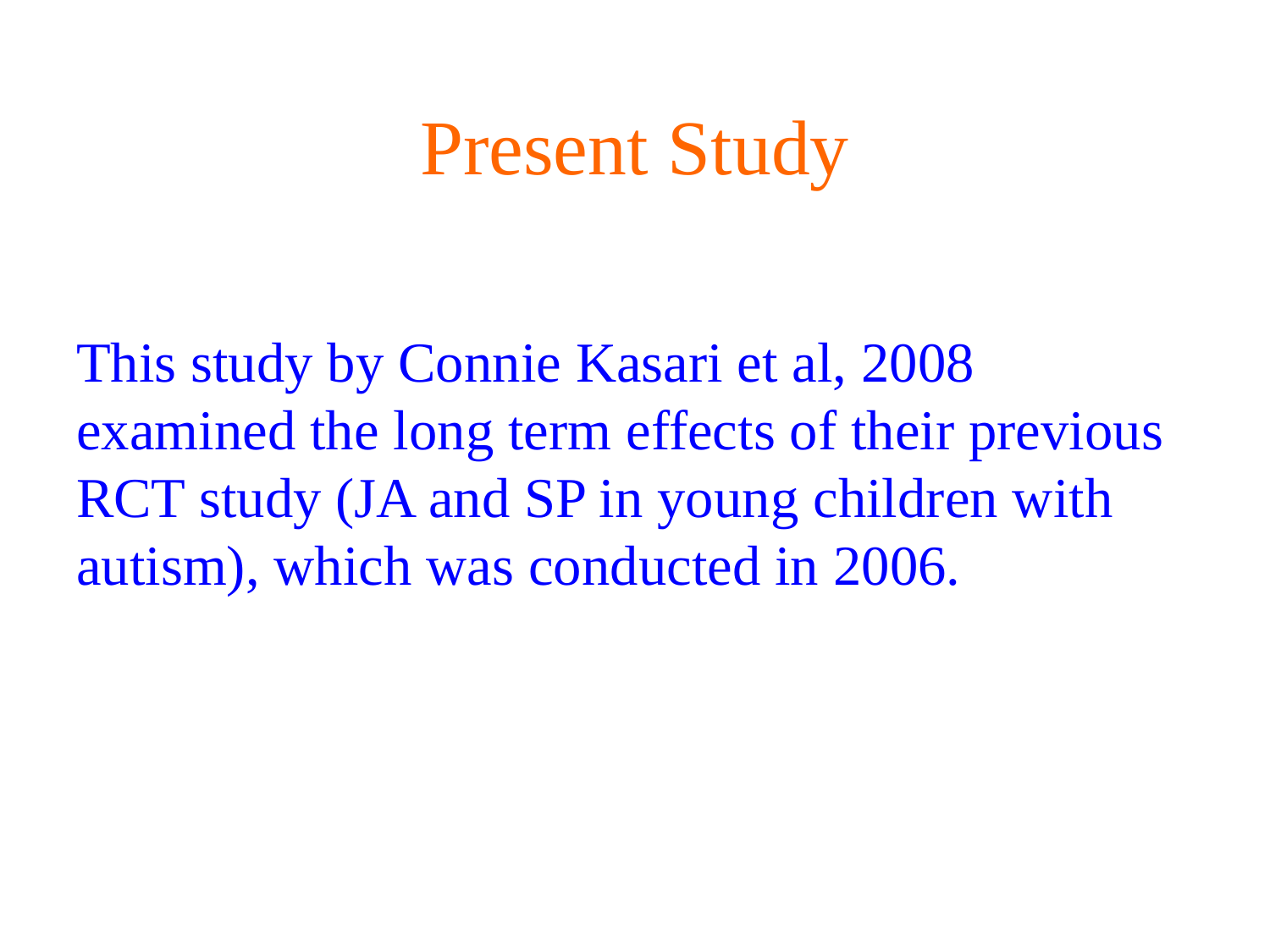

# Present Study

This study by Connie Kasari et al, 2008 examined the long term effects of their previous RCT study (JA and SP in young children with autism), which was conducted in 2006.